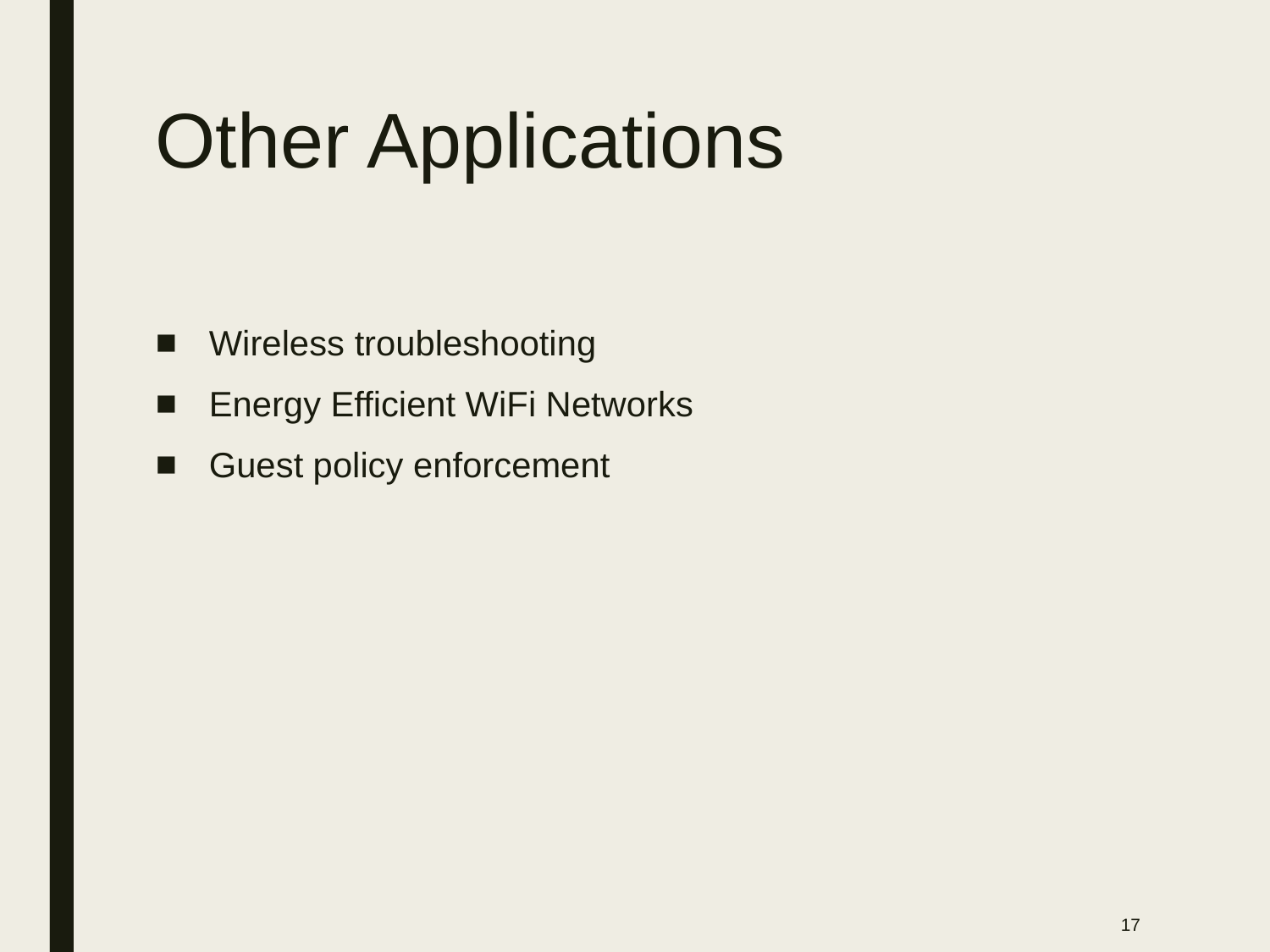

# Other Applications
Wireless troubleshooting
Energy Efficient WiFi Networks
Guest policy enforcement
17